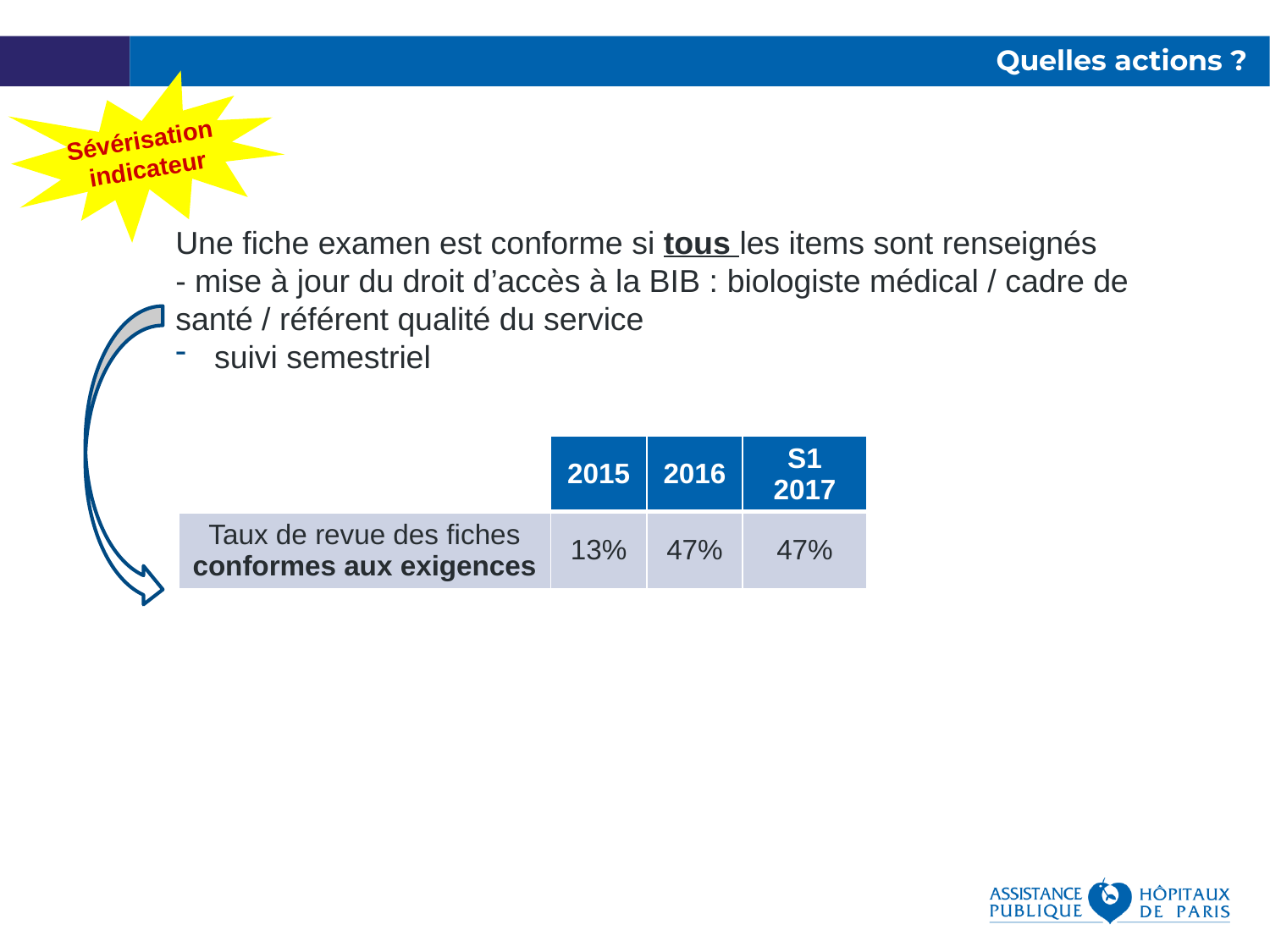

Quelles actions ?
Sévérisation
indicateur
Une fiche examen est conforme si tous les items sont renseignés
- mise à jour du droit d’accès à la BIB : biologiste médical / cadre de santé / référent qualité du service
 suivi semestriel

|  | 2015 | 2016 | S1 2017 |
| --- | --- | --- | --- |
| Taux de revue des fiches conformes aux exigences | 13% | 47% | 47% |